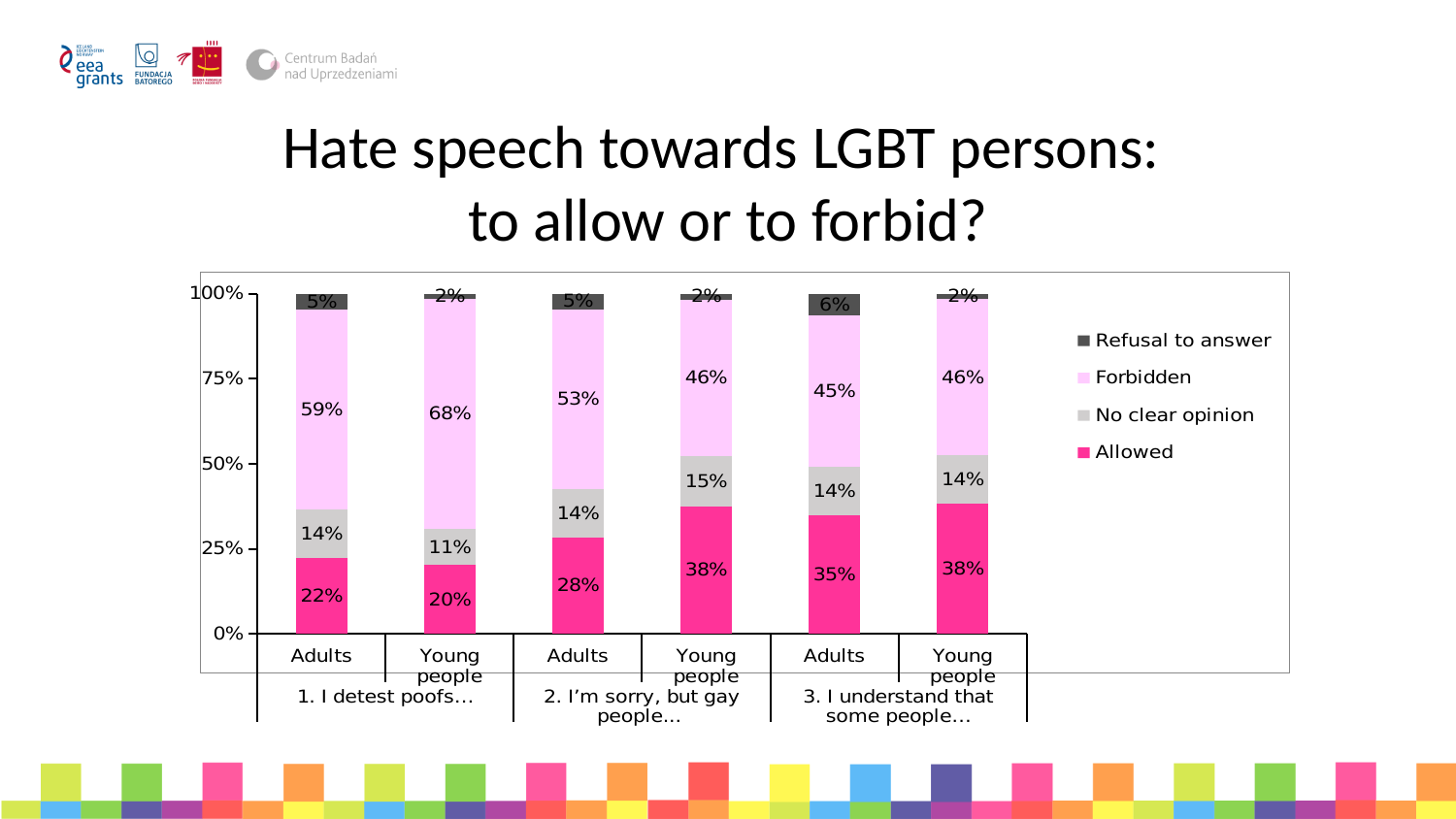

# Hate speech towards LGBT persons: to allow or to forbid?

### Chart:

| Category | Allowed | No clear opinion | Forbidden | Refusal to answer |
|---|---|---|---|---|
| Adults | 0.224428997020854 | 0.141012909632572 | 0.5868917576961271 | 0.04766633565044687 |
| Young people | 0.2021439509954058 | 0.105666156202144 | 0.6768759571209801 | 0.01531393568147014 |
| Adults | 0.2830188679245283 | 0.1439920556107249 | 0.5273088381330685 | 0.04568023833167825 |
| Young people | 0.3751914241960184 | 0.1470137825421133 | 0.4609494640122512 | 0.01684532924961715 |
| Adults | 0.3475670307845085 | 0.1429990069513406 | 0.4458788480635551 | 0.06355511420059583 |
| Young people | 0.3828483920367535 | 0.1424196018376723 | 0.4609494640122512 | 0.01531393568147014 |